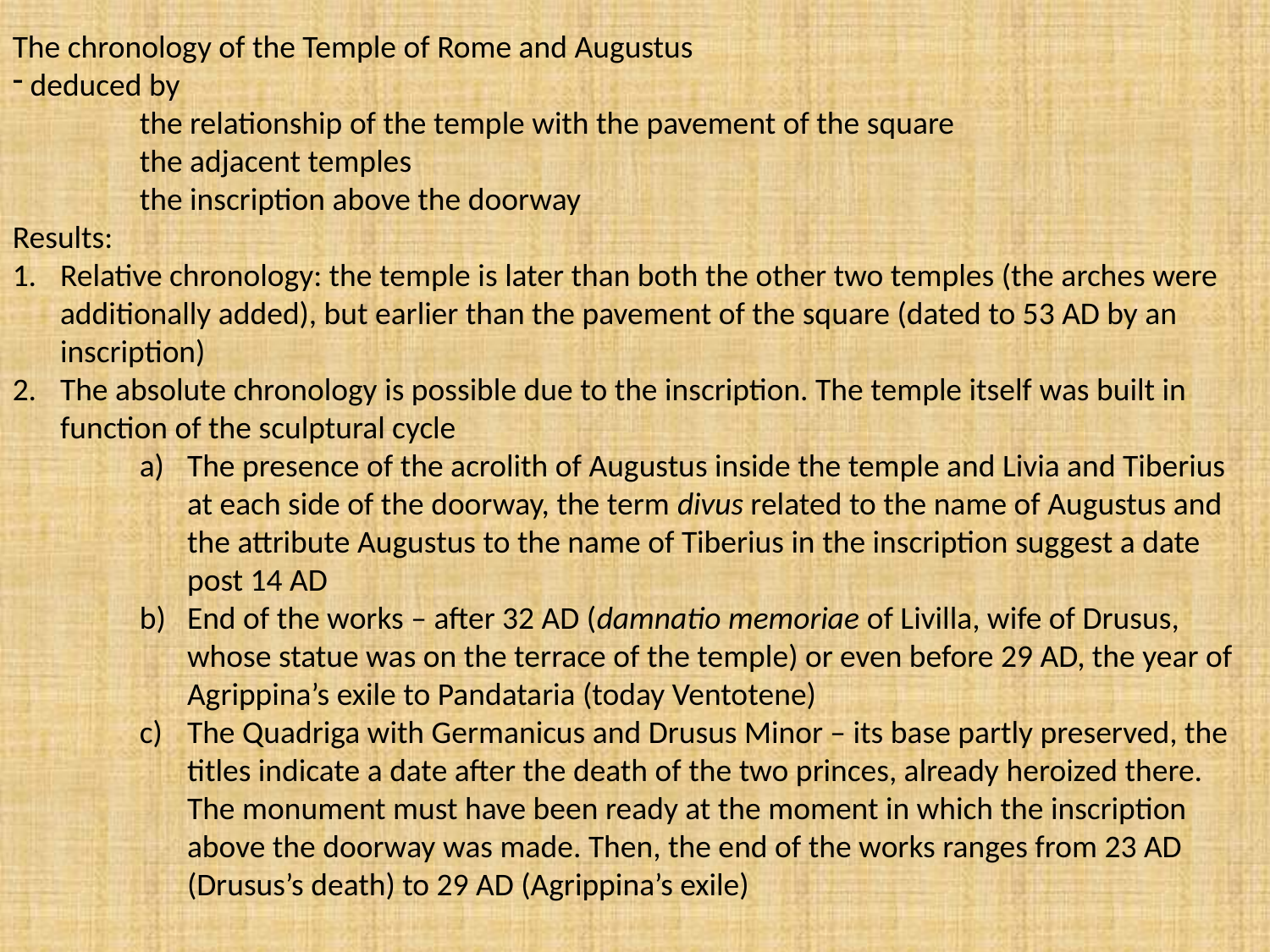

The chronology of the Temple of Rome and Augustus
 deduced by
	the relationship of the temple with the pavement of the square
	the adjacent temples
	the inscription above the doorway
Results:
Relative chronology: the temple is later than both the other two temples (the arches were additionally added), but earlier than the pavement of the square (dated to 53 AD by an inscription)
The absolute chronology is possible due to the inscription. The temple itself was built in function of the sculptural cycle
The presence of the acrolith of Augustus inside the temple and Livia and Tiberius at each side of the doorway, the term divus related to the name of Augustus and the attribute Augustus to the name of Tiberius in the inscription suggest a date post 14 AD
End of the works – after 32 AD (damnatio memoriae of Livilla, wife of Drusus, whose statue was on the terrace of the temple) or even before 29 AD, the year of Agrippina’s exile to Pandataria (today Ventotene)
The Quadriga with Germanicus and Drusus Minor – its base partly preserved, the titles indicate a date after the death of the two princes, already heroized there. The monument must have been ready at the moment in which the inscription above the doorway was made. Then, the end of the works ranges from 23 AD (Drusus’s death) to 29 AD (Agrippina’s exile)